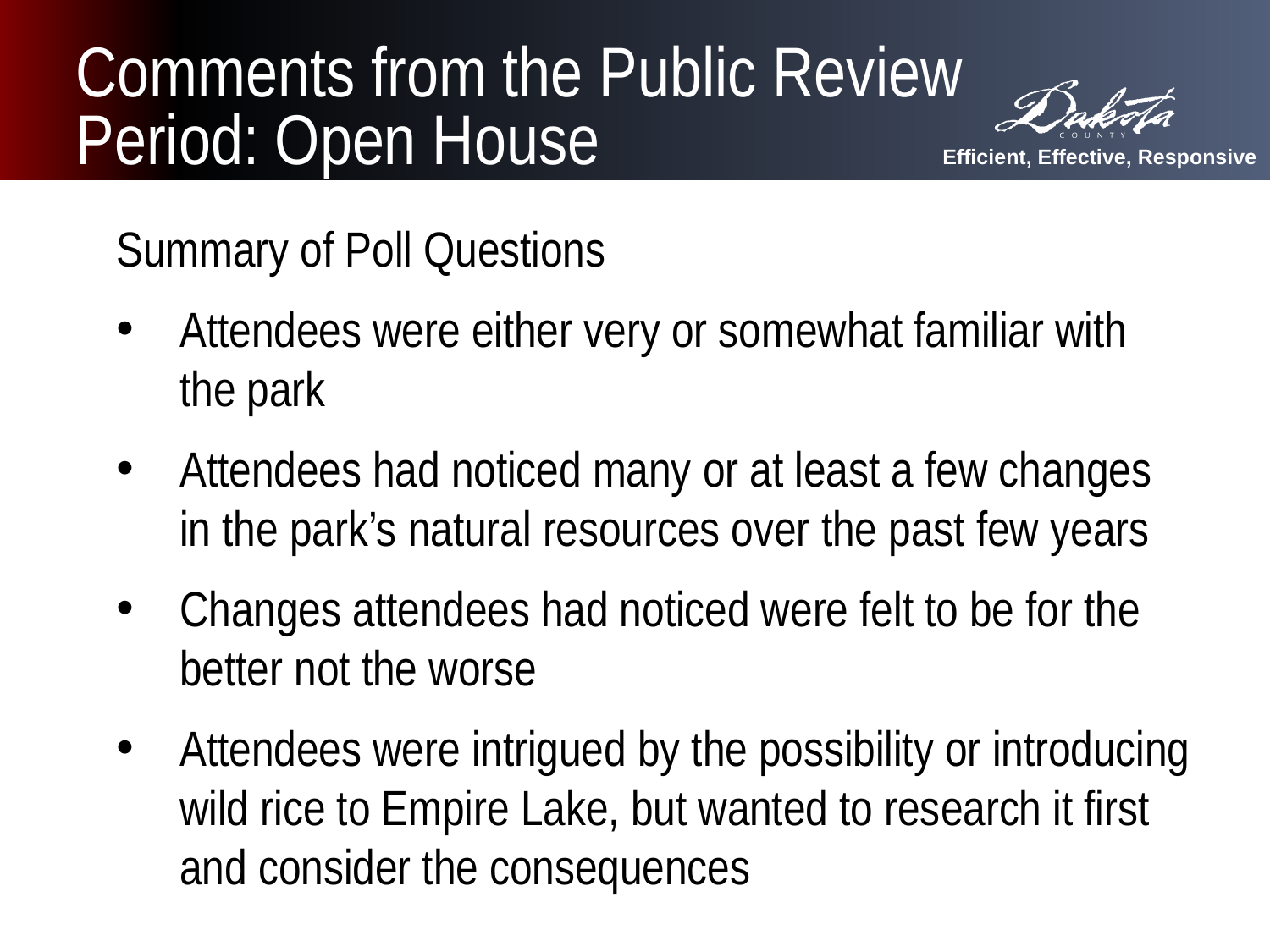

# Comments from the Public Review Period: Open House
Summary of Poll Questions
Attendees were either very or somewhat familiar with the park
Attendees had noticed many or at least a few changes in the park’s natural resources over the past few years
Changes attendees had noticed were felt to be for the better not the worse
Attendees were intrigued by the possibility or introducing wild rice to Empire Lake, but wanted to research it first and consider the consequences